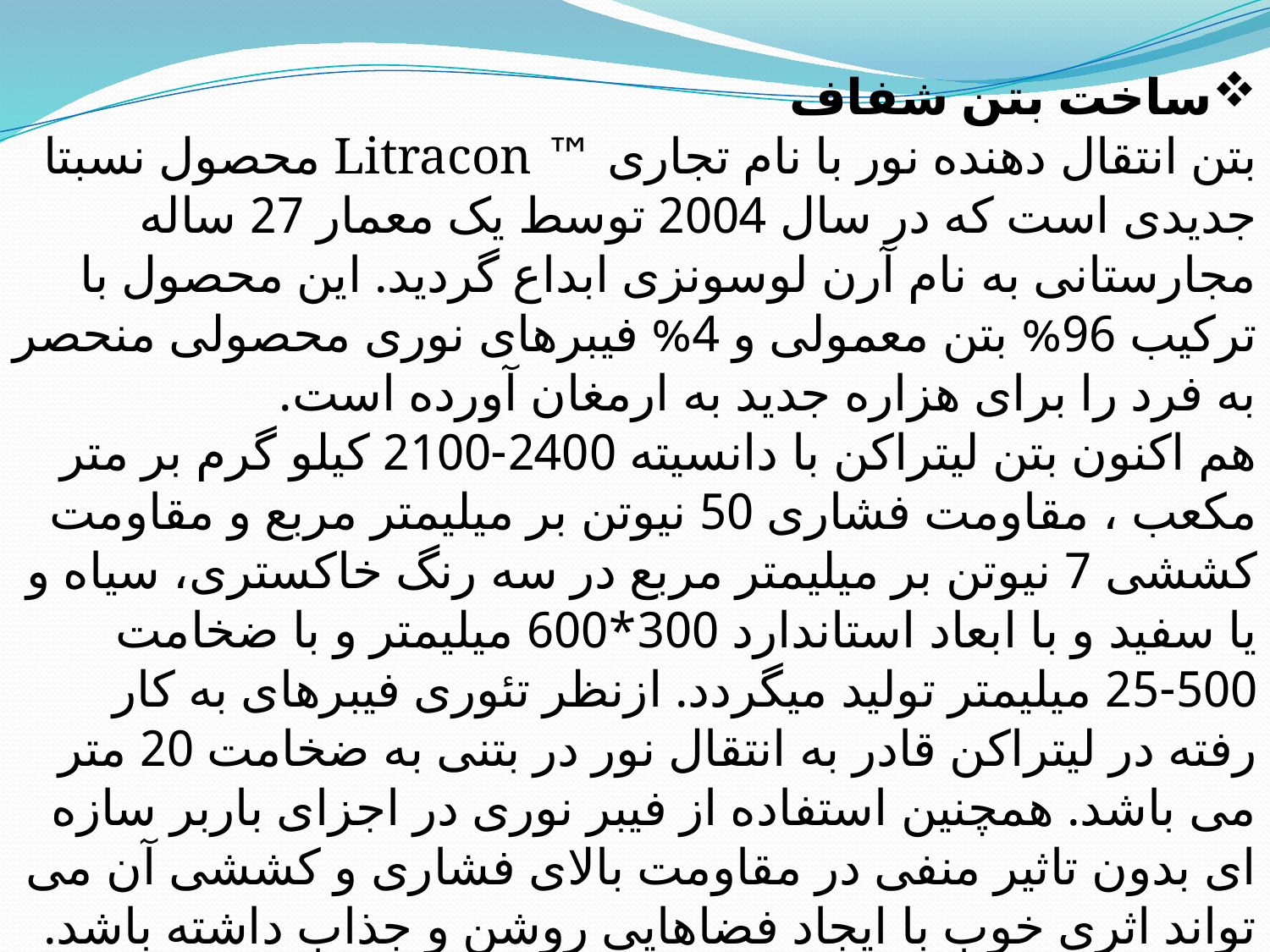

ساخت بتن شفاف
بتن انتقال دهنده نور با نام تجاری ™ Litracon محصول نسبتا جدیدی است که در سال 2004 توسط یک معمار 27 ساله مجارستانی به نام آرن لوسونزی ابداع گردید. این محصول با ترکیب 96% بتن معمولی و 4% فیبرهای نوری محصولی منحصر به فرد را برای هزاره جدید به ارمغان آورده است. 
هم اکنون بتن لیتراکن با دانسیته 2400-2100 کیلو گرم بر متر مکعب ، مقاومت فشاری 50 نیوتن بر میلیمتر مربع و مقاومت کششی 7 نیوتن بر میلیمتر مربع در سه رنگ خاکستری، سیاه و یا سفید و با ابعاد استاندارد 300*600 میلیمتر و با ضخامت 500-25 میلیمتر تولید میگردد. ازنظر تئوری فیبرهای به کار رفته در لیتراکن قادر به انتقال نور در بتنی به ضخامت 20 متر می باشد. همچنین استفاده از فیبر نوری در اجزای باربر سازه ای بدون تاثیر منفی در مقاومت بالای فشاری و کششی آن می تواند اثری خوب با ایجاد فضاهایی روشن و جذاب داشته باشد.